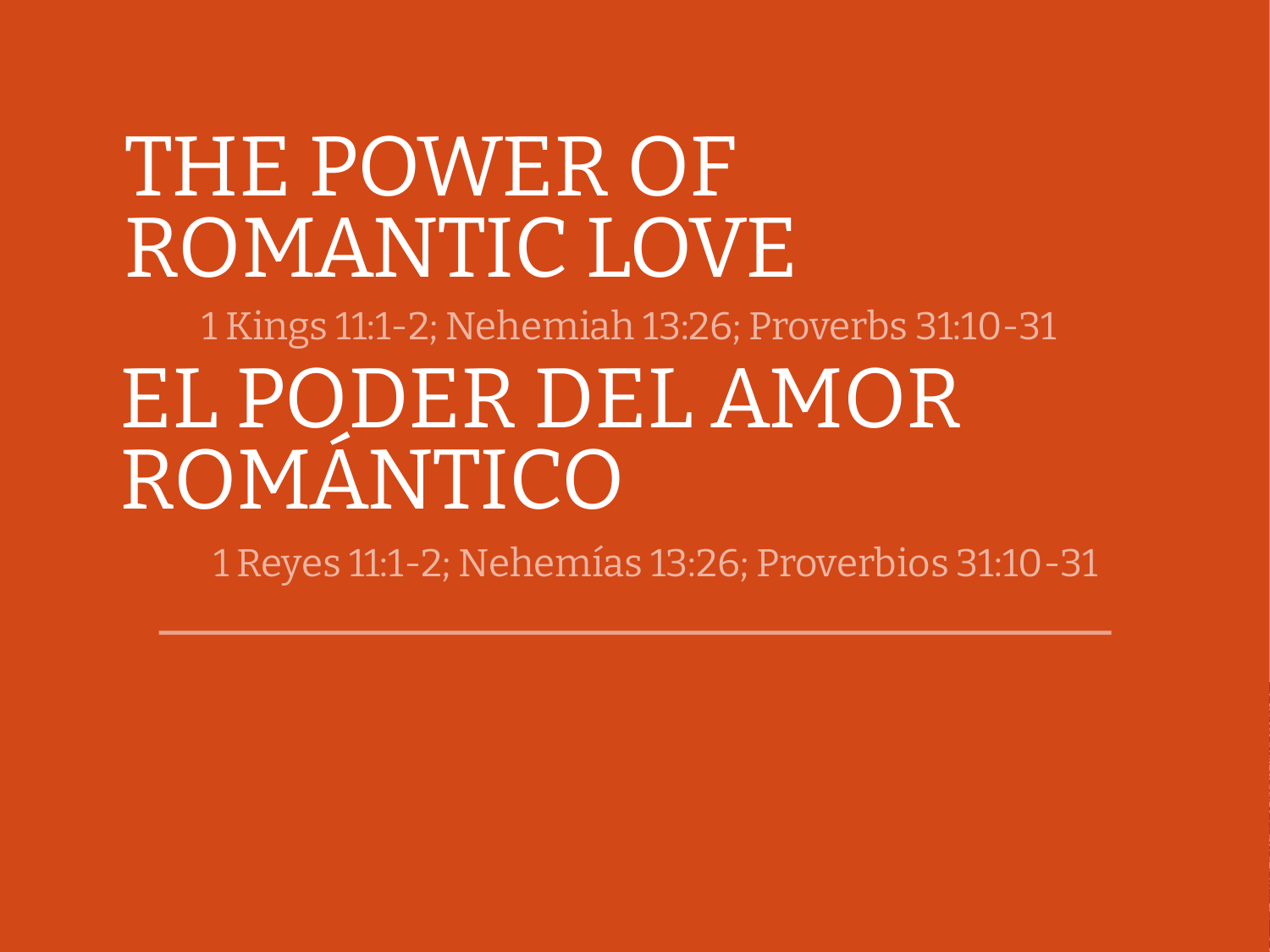

# The power of Romantic Love

1 Kings 11:1-2; Nehemiah 13:26; Proverbs 31:10-31
El poder del amor romántico
1 Reyes 11:1-2; Nehemías 13:26; Proverbios 31:10-31